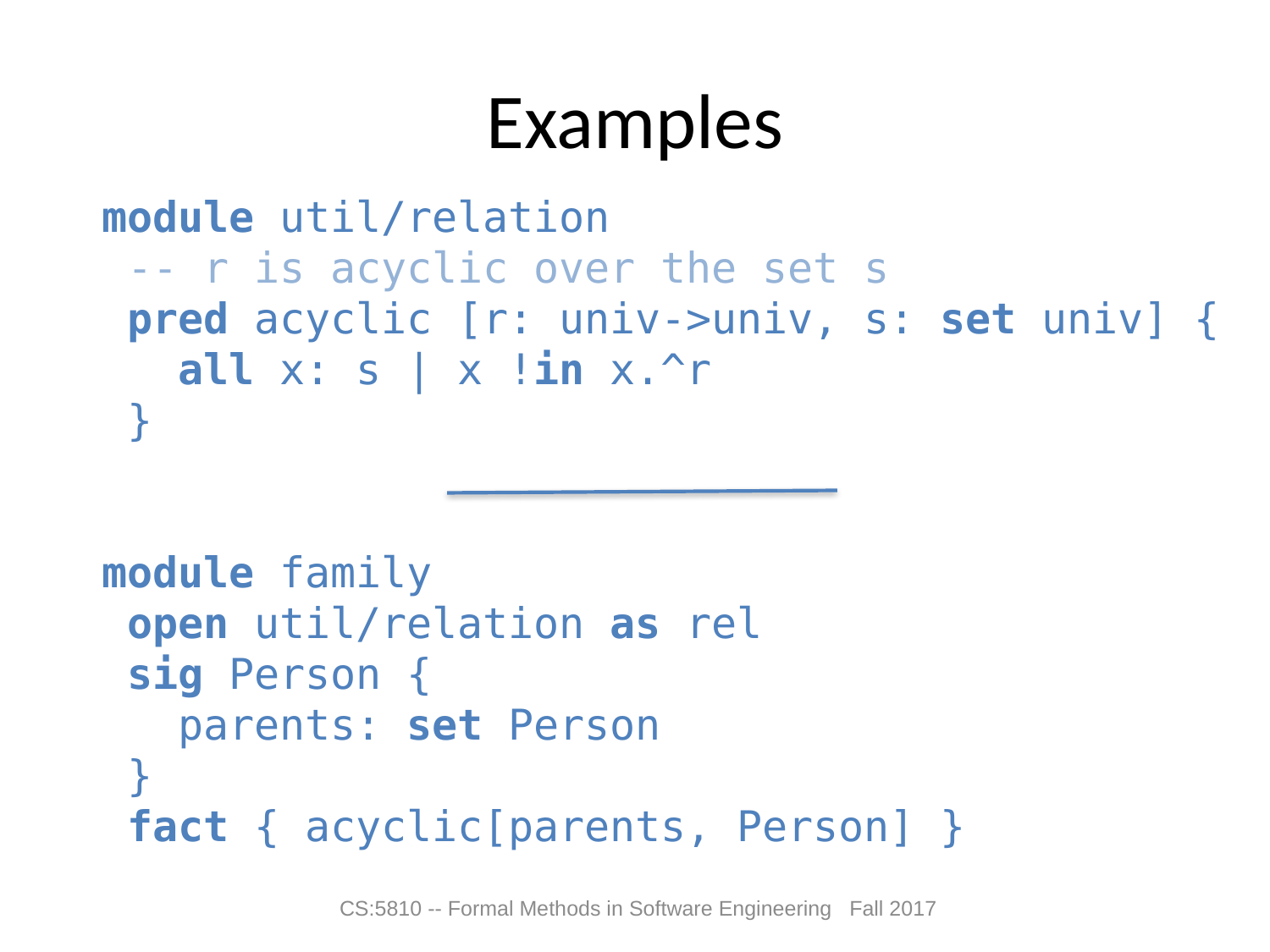

# Examples
module util/relation
 -- r is acyclic over the set s
 pred acyclic [r: univ->univ, s: set univ] {
   all x: s | x !in x.^r
 }

module family
 open util/relation as rel
 sig Person {
   parents: set Person
 }
 fact { acyclic[parents, Person] }

CS:5810 -- Formal Methods in Software Engineering   Fall 2017